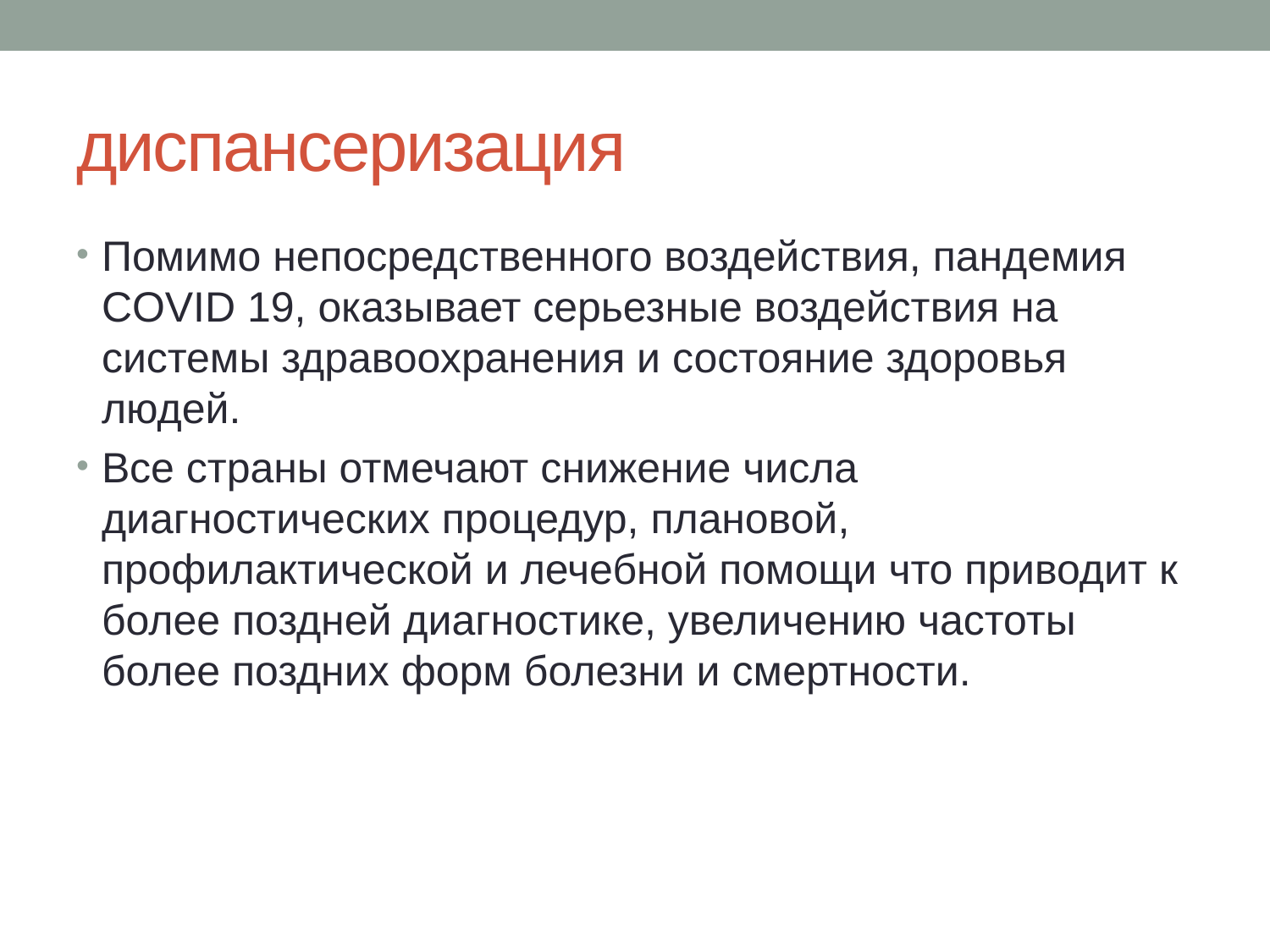

# диспансеризация
Помимо непосредственного воздействия, пандемия COVID 19, оказывает серьезные воздействия на системы здравоохранения и состояние здоровья людей.
Все страны отмечают снижение числа диагностических процедур, плановой, профилактической и лечебной помощи что приводит к более поздней диагностике, увеличению частоты более поздних форм болезни и смертности.